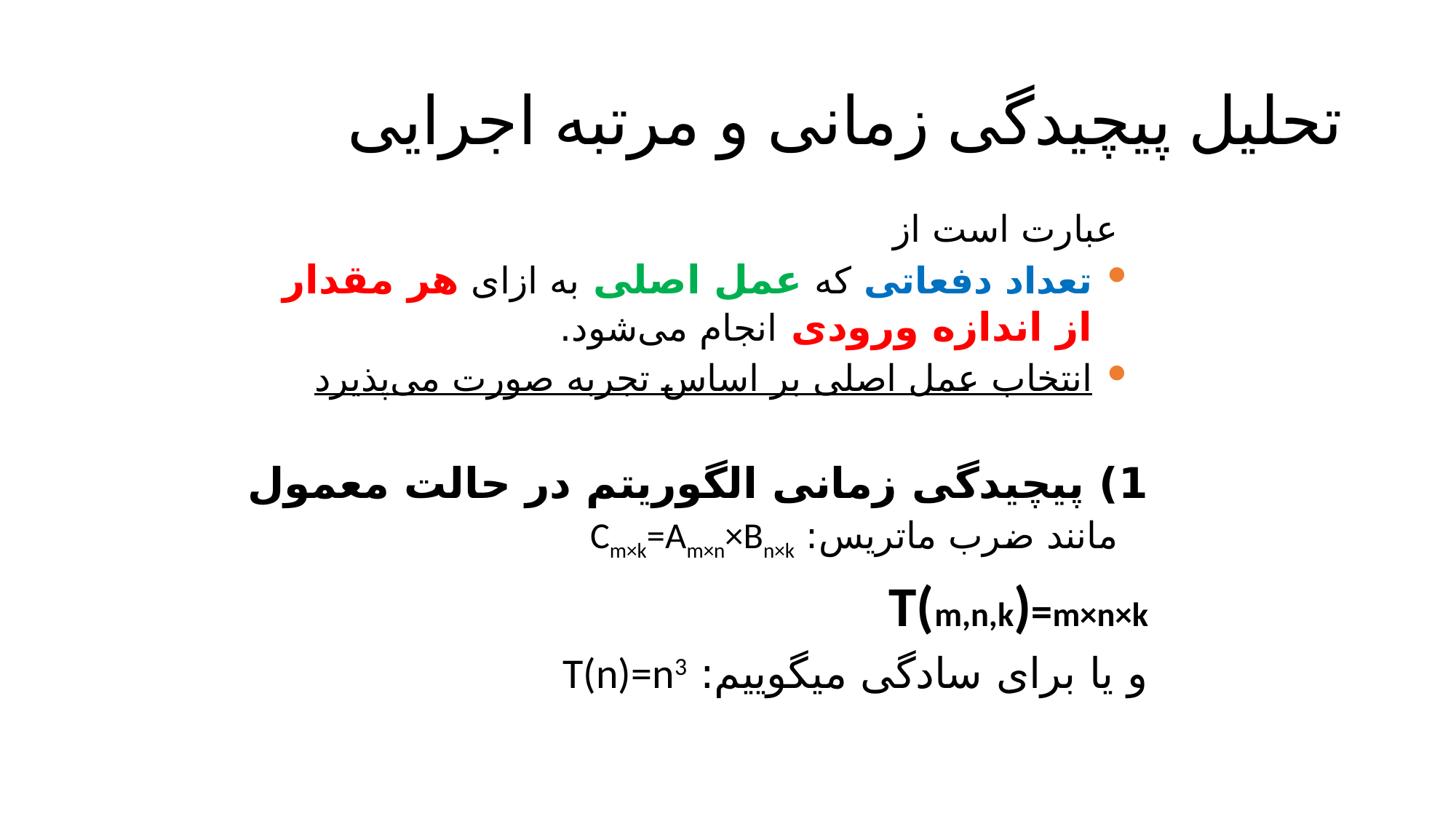

# تحلیل پیچیدگی زمانی و مرتبه اجرایی
عبارت است از
تعداد دفعاتی که عمل اصلی به ازای هر مقدار از اندازه ورودی انجام می‌شود.
انتخاب عمل اصلی بر اساس تجربه صورت می‌پذیرد

1) پیچیدگی زمانی الگوریتم در حالت معمول
مانند ضرب ماتریس: Cm×k=Am×n×Bn×k
T(m,n,k)=m×n×k
و یا برای سادگی میگوییم: T(n)=n3